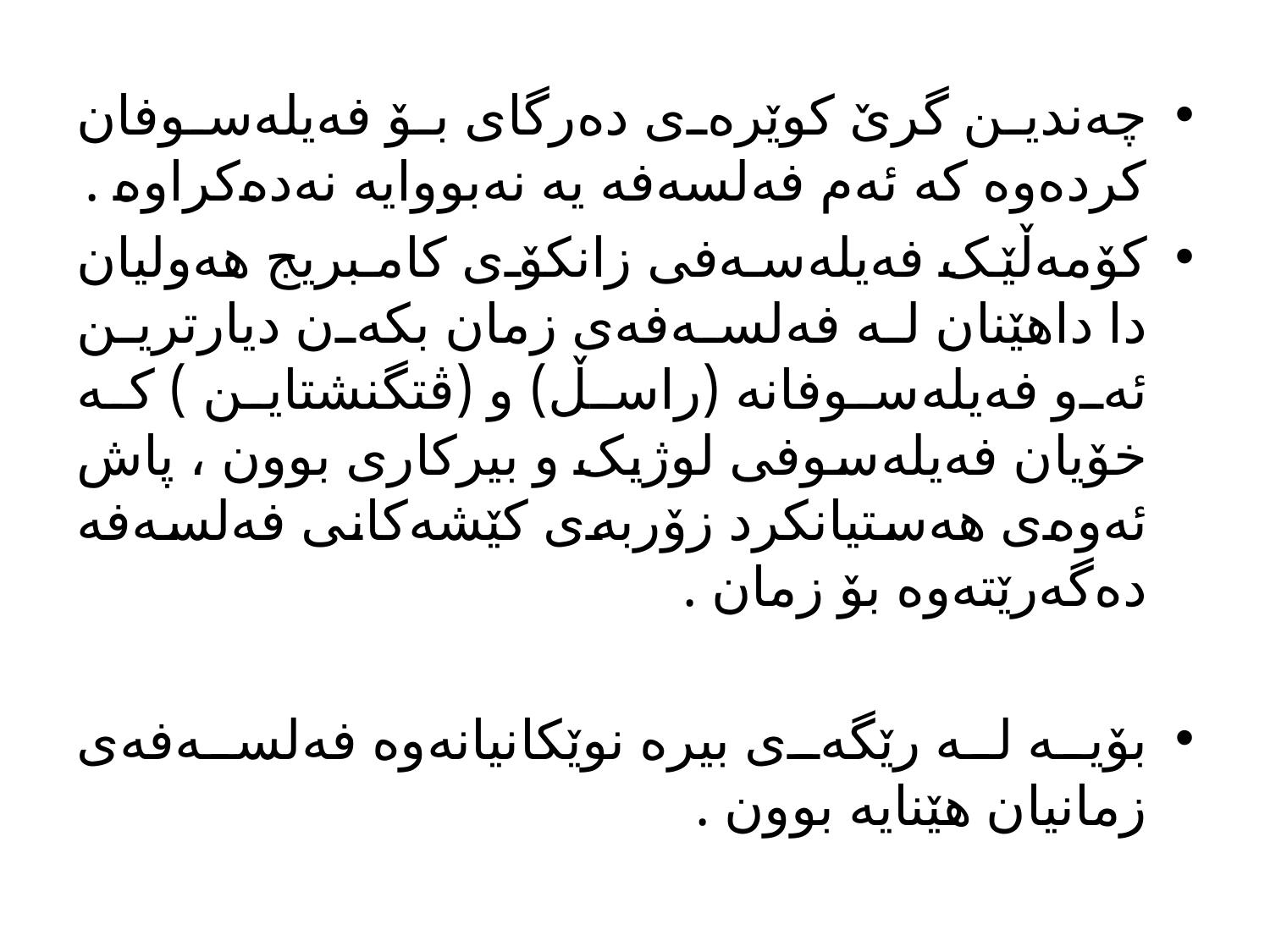

چەندین گرێ کوێرەى دەرگاى بۆ فەیلەسوفان کردەوە کە ئەم فەلسەفە یە نەبووایە نەدەکراوە .
کۆمەڵێک فەیلەسەفى زانکۆى کامبریج هەولیان دا داهێنان لە فەلسەفەى زمان بکەن دیارترین ئەو فەیلەسوفانە (راسڵ) و (ڤتگنشتاین ) کە خۆیان فەیلەسوفى لوژیک و بیرکارى بوون ، پاش ئەوەى هەستیانکرد زۆربەى کێشەکانى فەلسەفە دەگەرێتەوە بۆ زمان .

بۆیە لە رێگەى بیرە نوێکانیانەوە فەلسەفەى زمانیان هێنایە بوون .